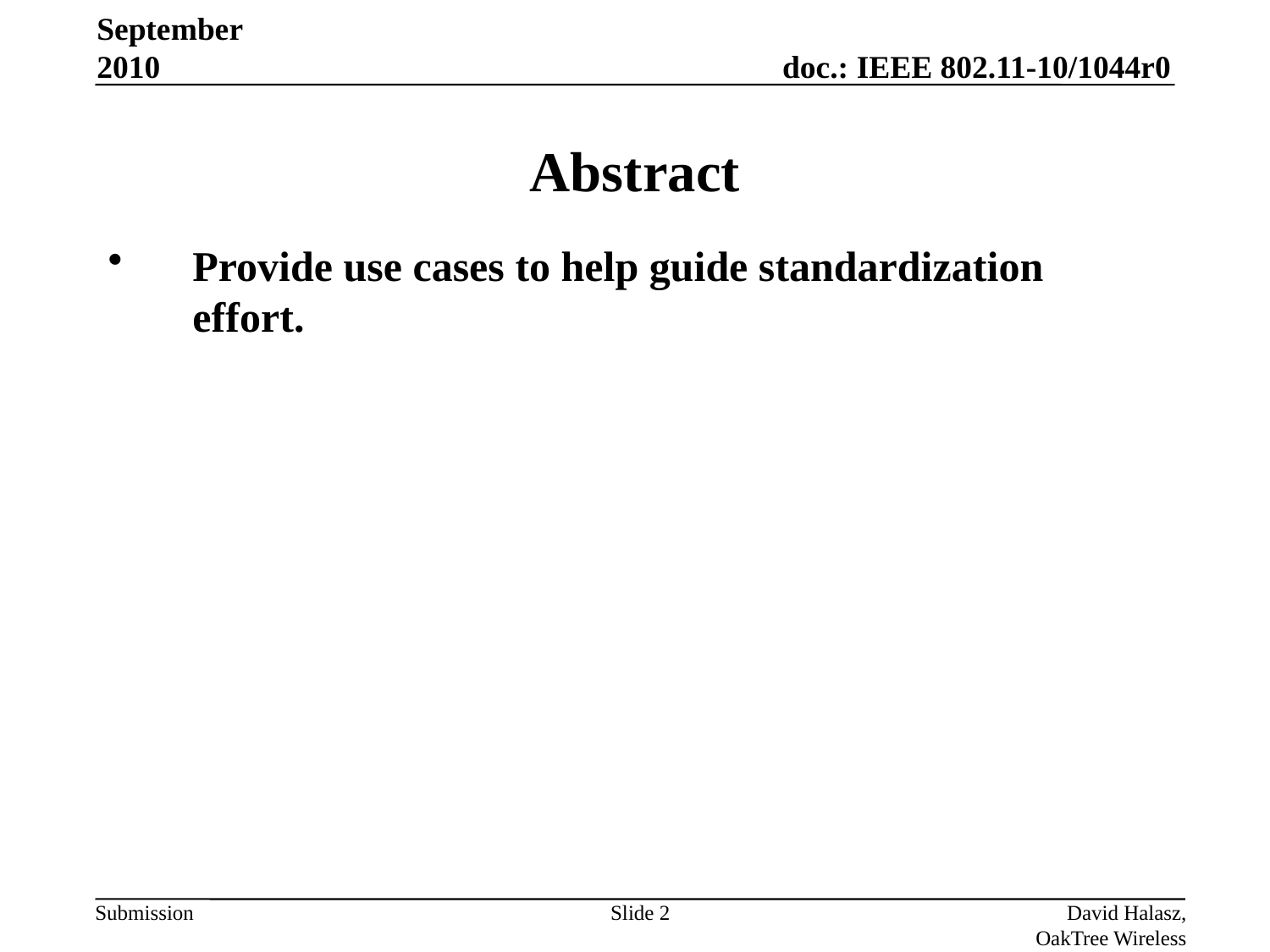

September 2010
# Abstract
Provide use cases to help guide standardization effort.

Slide 2
David Halasz, OakTree Wireless